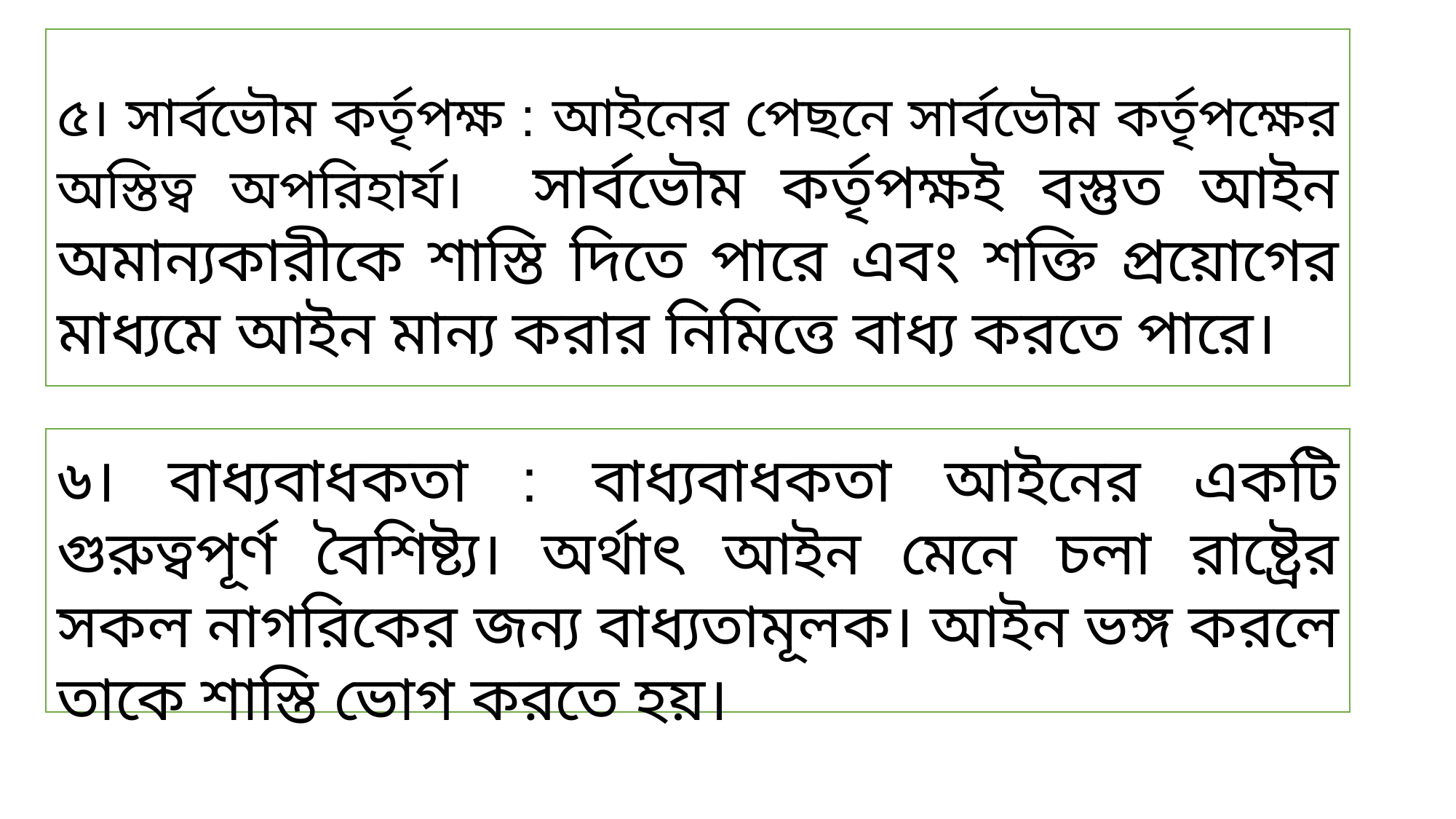

৫। সার্বভৌম কর্তৃপক্ষ : আইনের পেছনে সার্বভৌম কর্তৃপক্ষের অস্তিত্ব অপরিহার্য।  সার্বভৌম কর্তৃপক্ষই বস্তুত আইন অমান্যকারীকে শাস্তি দিতে পারে এবং শক্তি প্রয়োগের মাধ্যমে আইন মান্য করার নিমিত্তে বাধ্য করতে পারে।
৬। বাধ্যবাধকতা : বাধ্যবাধকতা আইনের একটি গুরুত্বপূর্ণ বৈশিষ্ট্য। অর্থাৎ আইন মেনে চলা রাষ্ট্রের সকল নাগরিকের জন্য বাধ্যতামূলক। আইন ভঙ্গ করলে তাকে শাস্তি ভোগ করতে হয়।